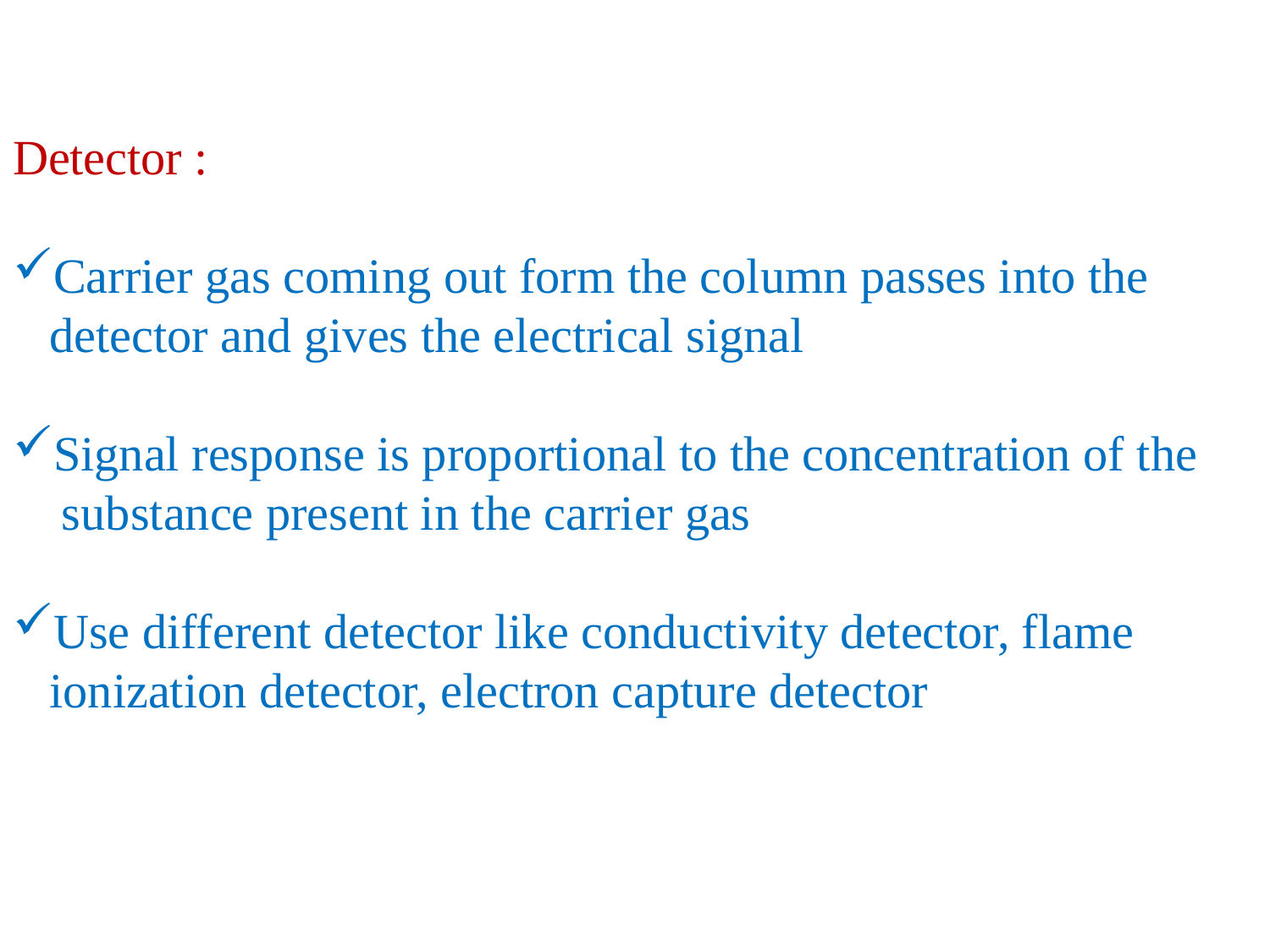

Detector :

Carrier gas coming out form the column passes into the
   detector and gives the electrical signal

Signal response is proportional to the concentration of the
    substance present in the carrier gas

Use different detector like conductivity detector, flame
   ionization detector, electron capture detector